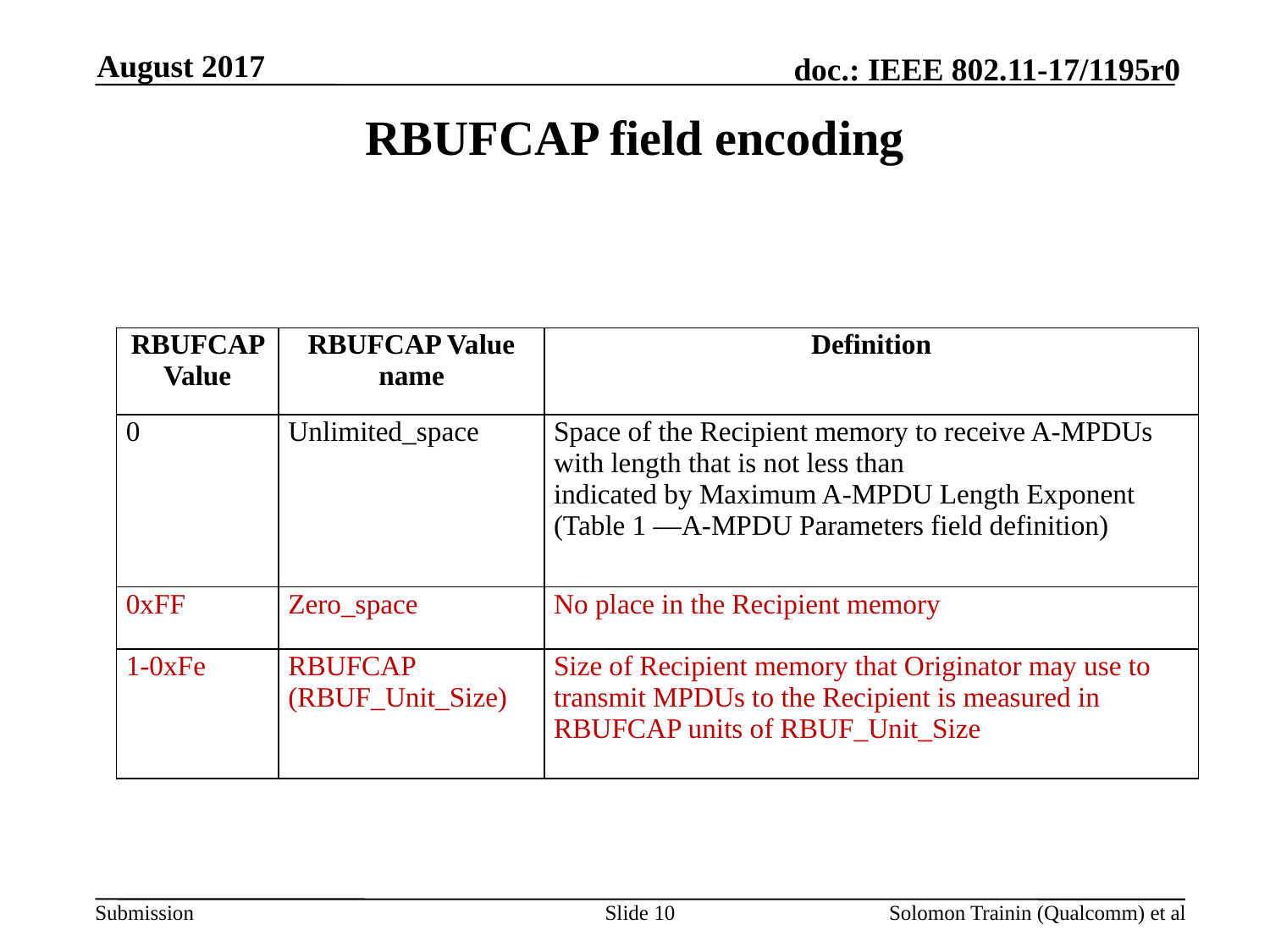

August 2017
# RBUFCAP field encoding
Table 9-y1 RBUFCAP encoding for EDMG Compressed BlockAck variant
| RBUFCAP Value | RBUFCAP Value name | Definition |
| --- | --- | --- |
| 0 | Unlimited\_space | Space of the Recipient memory to receive A-MPDUs with length that is not less than indicated by Maximum A-MPDU Length Exponent (Table 1 —A-MPDU Parameters field definition) |
| 0xFF | Zero\_space | No place in the Recipient memory |
| 1-0xFe | RBUFCAP (RBUF\_Unit\_Size) | Size of Recipient memory that Originator may use to transmit MPDUs to the Recipient is measured in RBUFCAP units of RBUF\_Unit\_Size |
Slide 10
Solomon Trainin (Qualcomm) et al